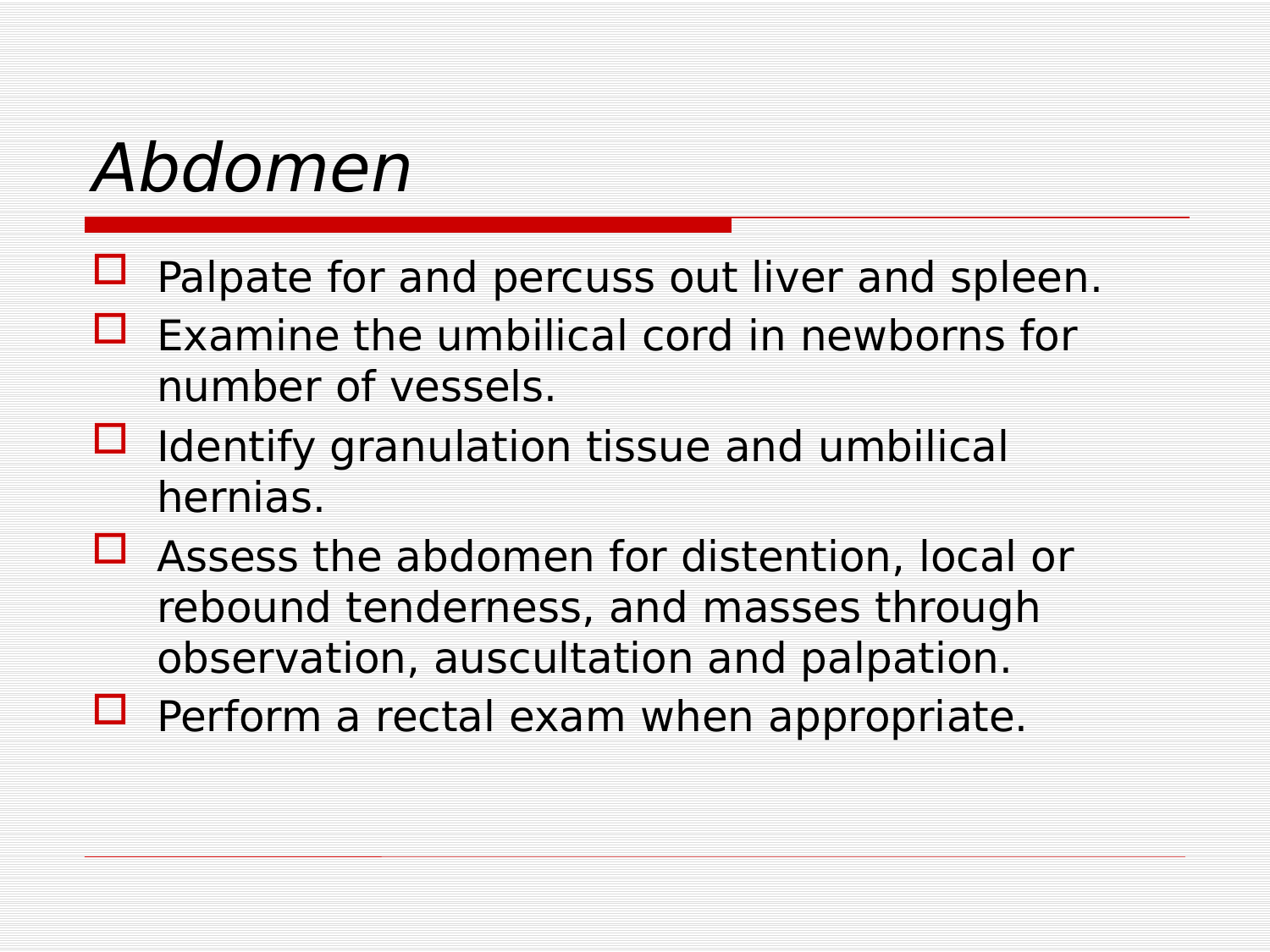

# Abdomen
Palpate for and percuss out liver and spleen.
Examine the umbilical cord in newborns for number of vessels.
Identify granulation tissue and umbilical hernias.
Assess the abdomen for distention, local or rebound tenderness, and masses through observation, auscultation and palpation.
Perform a rectal exam when appropriate.